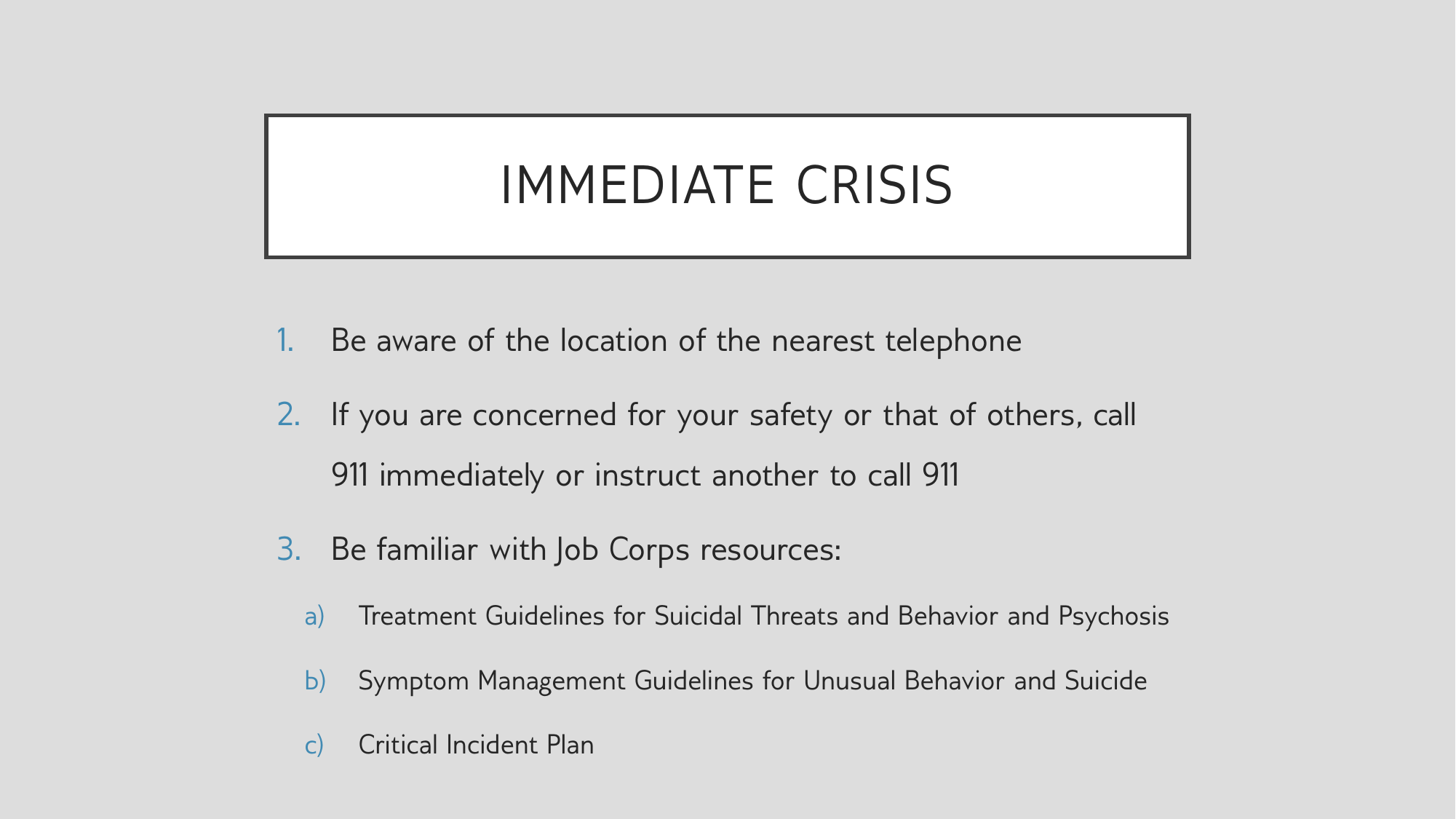

# Immediate Crisis
Be aware of the location of the nearest telephone
If you are concerned for your safety or that of others, call 911 immediately or instruct another to call 911
Be familiar with Job Corps resources:
Treatment Guidelines for Suicidal Threats and Behavior and Psychosis
Symptom Management Guidelines for Unusual Behavior and Suicide
Critical Incident Plan